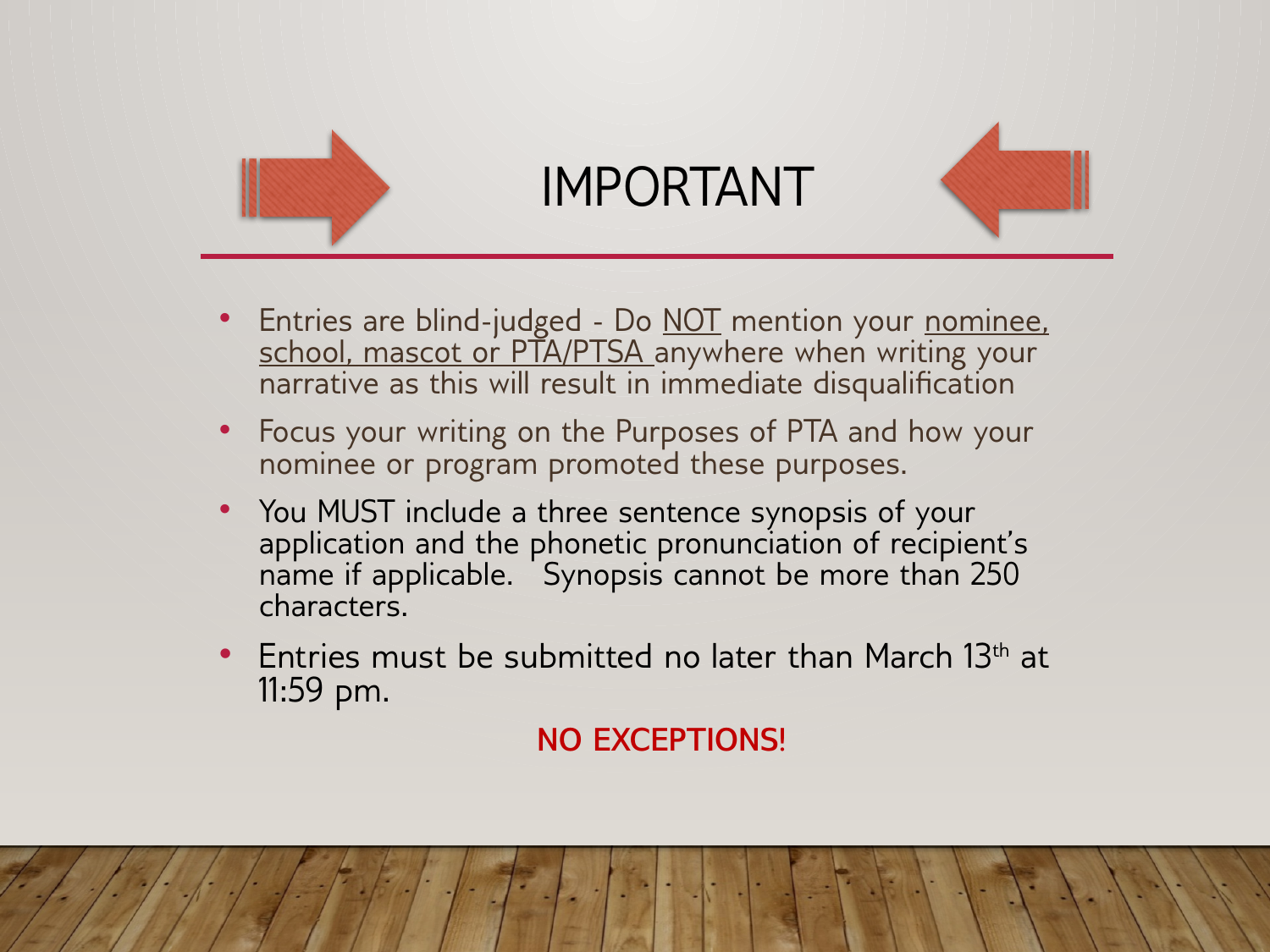

# IMPORTANT

Entries are blind-judged - Do NOT mention your nominee, school, mascot or PTA/PTSA anywhere when writing your narrative as this will result in immediate disqualification
Focus your writing on the Purposes of PTA and how your nominee or program promoted these purposes.
You MUST include a three sentence synopsis of your application and the phonetic pronunciation of recipient’s name if applicable.   Synopsis cannot be more than 250 characters.
Entries must be submitted no later than March 13th at 11:59 pm.
NO EXCEPTIONS!